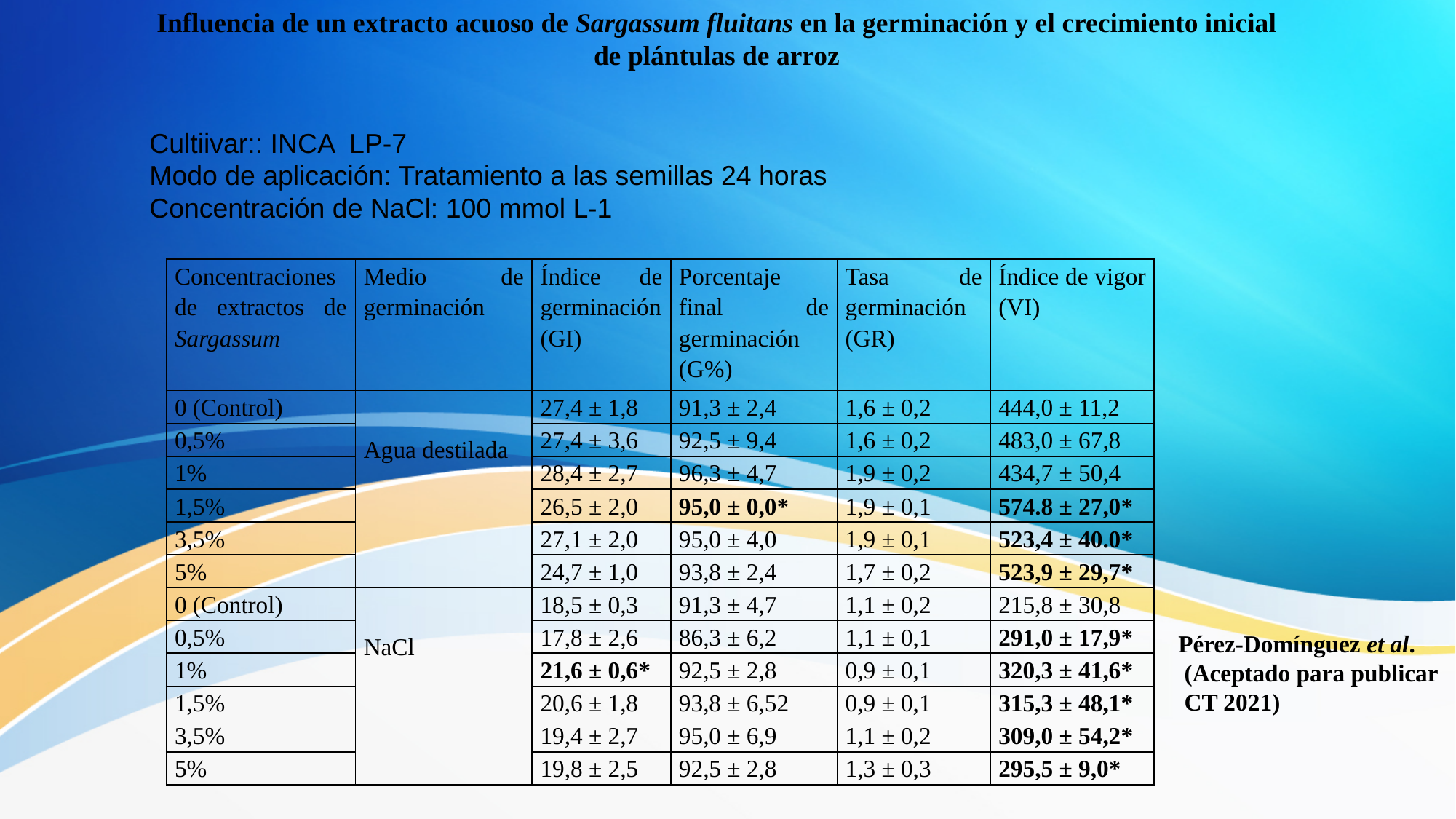

Influencia de un extracto acuoso de Sargassum fluitans en la germinación y el crecimiento inicial de plántulas de arroz
Cultiivar:: INCA  LP-7
Modo de aplicación: Tratamiento a las semillas 24 horas
Concentración de NaCl: 100 mmol L-1
| Concentraciones de extractos de Sargassum | Medio de germinación | Índice de germinación (GI) | Porcentaje final de germinación (G%) | Tasa de germinación (GR) | Índice de vigor (VI) |
| --- | --- | --- | --- | --- | --- |
| 0 (Control) | Agua destilada | 27,4 ± 1,8 | 91,3 ± 2,4 | 1,6 ± 0,2 | 444,0 ± 11,2 |
| 0,5% |  | 27,4 ± 3,6 | 92,5 ± 9,4 | 1,6 ± 0,2 | 483,0 ± 67,8 |
| 1% |  | 28,4 ± 2,7 | 96,3 ± 4,7 | 1,9 ± 0,2 | 434,7 ± 50,4 |
| 1,5% |  | 26,5 ± 2,0 | 95,0 ± 0,0\* | 1,9 ± 0,1 | 574.8 ± 27,0\* |
| 3,5% |  | 27,1 ± 2,0 | 95,0 ± 4,0 | 1,9 ± 0,1 | 523,4 ± 40.0\* |
| 5% |  | 24,7 ± 1,0 | 93,8 ± 2,4 | 1,7 ± 0,2 | 523,9 ± 29,7\* |
| 0 (Control) | NaCl | 18,5 ± 0,3 | 91,3 ± 4,7 | 1,1 ± 0,2 | 215,8 ± 30,8 |
| 0,5% |  | 17,8 ± 2,6 | 86,3 ± 6,2 | 1,1 ± 0,1 | 291,0 ± 17,9\* |
| 1% |  | 21,6 ± 0,6\* | 92,5 ± 2,8 | 0,9 ± 0,1 | 320,3 ± 41,6\* |
| 1,5% |  | 20,6 ± 1,8 | 93,8 ± 6,52 | 0,9 ± 0,1 | 315,3 ± 48,1\* |
| 3,5% |  | 19,4 ± 2,7 | 95,0 ± 6,9 | 1,1 ± 0,2 | 309,0 ± 54,2\* |
| 5% |  | 19,8 ± 2,5 | 92,5 ± 2,8 | 1,3 ± 0,3 | 295,5 ± 9,0\* |
Pérez-Domínguez et al.
 (Aceptado para publicar
 CT 2021)